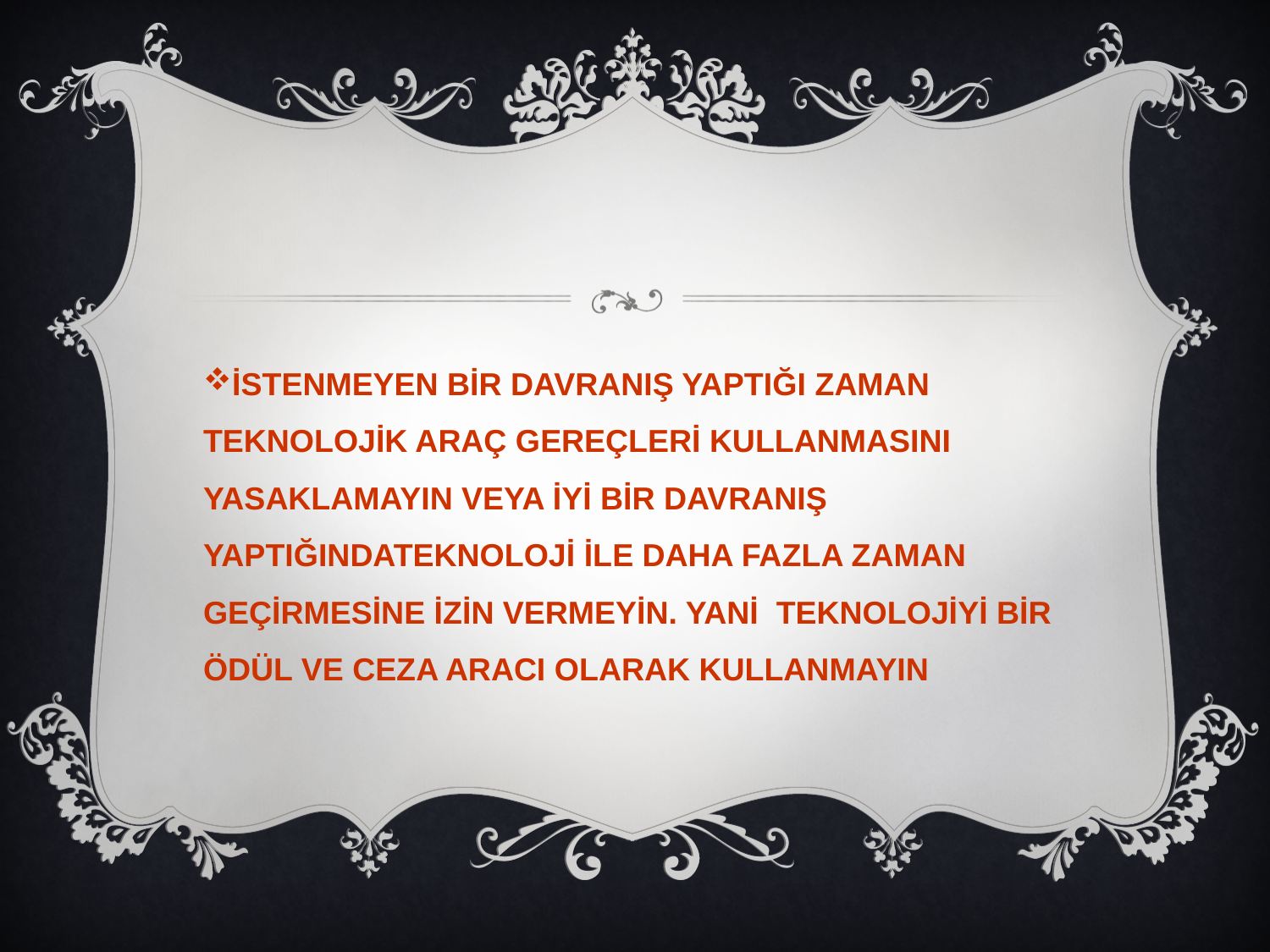

İSTENMEYEN BİR DAVRANIŞ YAPTIĞI ZAMAN TEKNOLOJİK ARAÇ GEREÇLERİ KULLANMASINI YASAKLAMAYIN VEYA İYİ BİR DAVRANIŞ YAPTIĞINDATEKNOLOJİ İLE DAHA FAZLA ZAMAN GEÇİRMESİNE İZİN VERMEYİN. YANİ  TEKNOLOJİYİ BİR ÖDÜL VE CEZA ARACI OLARAK KULLANMAYIN